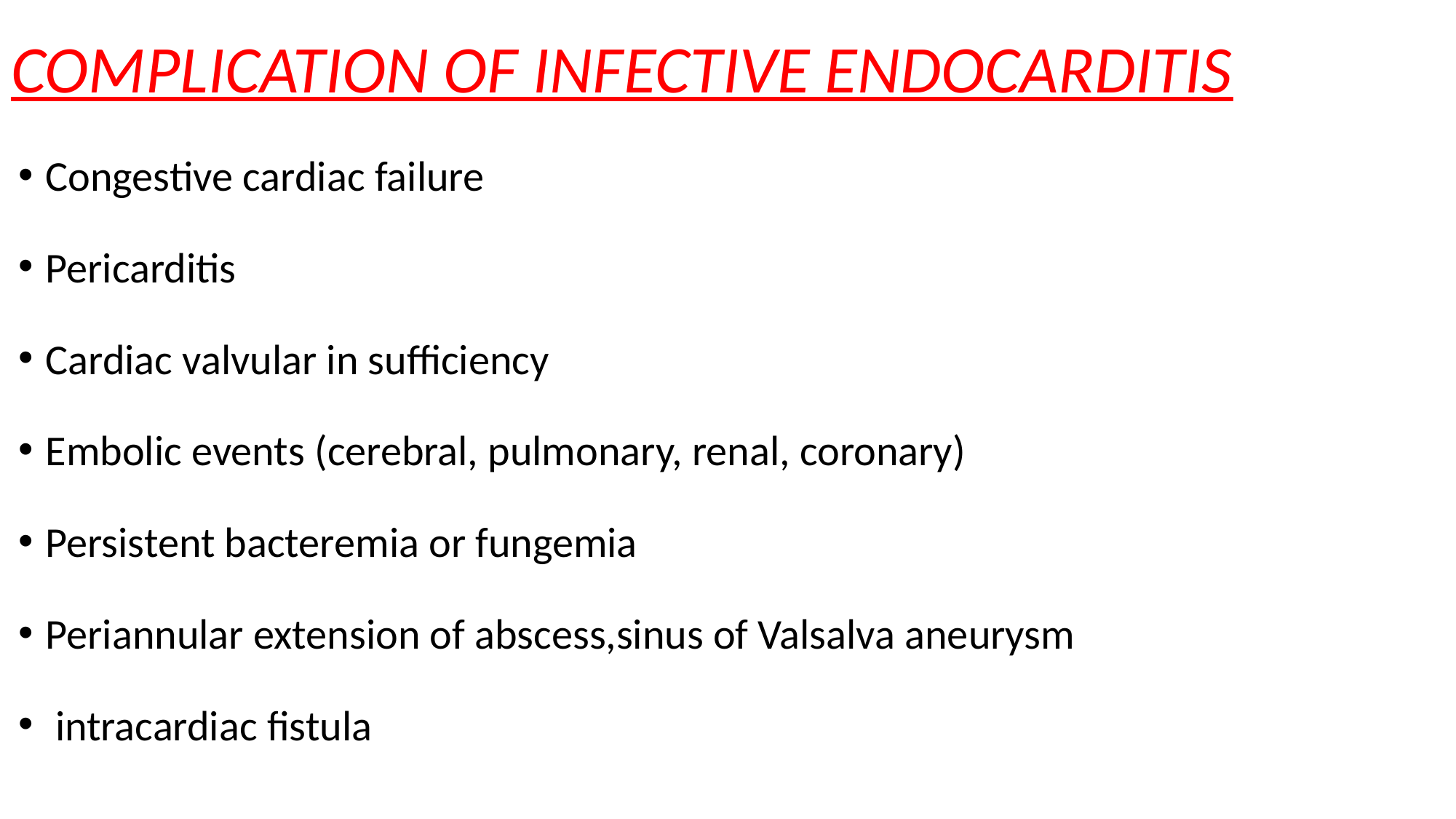

# COMPLICATION OF INFECTIVE ENDOCARDITIS
Congestive cardiac failure
Pericarditis
Cardiac valvular in sufficiency
Embolic events (cerebral, pulmonary, renal, coronary)
Persistent bacteremia or fungemia
Periannular extension of abscess,sinus of Valsalva aneurysm
 intracardiac fistula